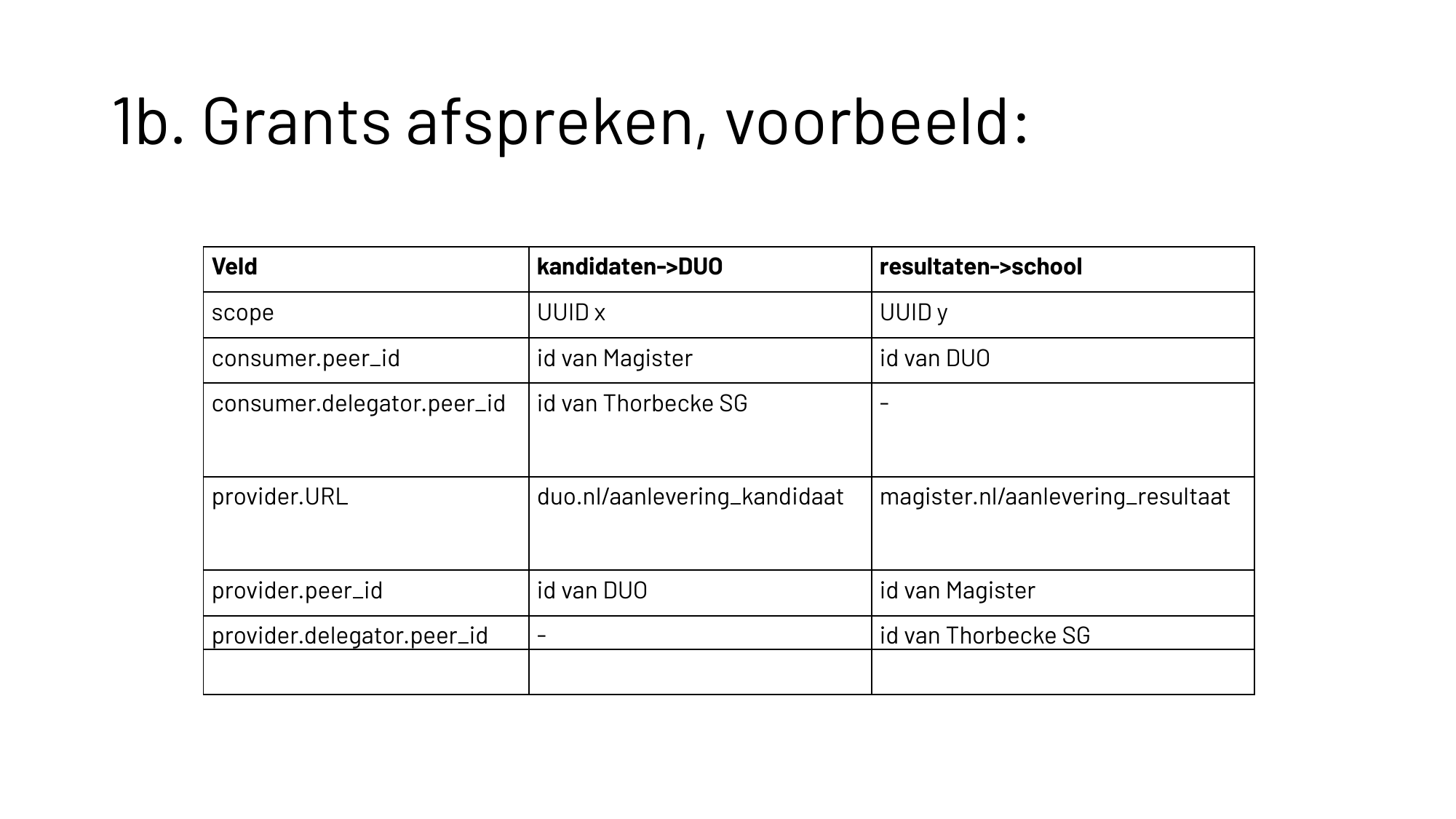

# 1b. Grants afspreken, voorbeeld:
| Veld | kandidaten->DUO | resultaten->school |
| --- | --- | --- |
| scope | UUID x | UUID y |
| consumer.peer\_id | id van Magister | id van DUO |
| consumer.delegator.peer\_id | id van Thorbecke SG | - |
| provider.URL | duo.nl/aanlevering\_kandidaat | magister.nl/aanlevering\_resultaat |
| provider.peer\_id | id van DUO | id van Magister |
| provider.delegator.peer\_id | - | id van Thorbecke SG |
|  |  |  |